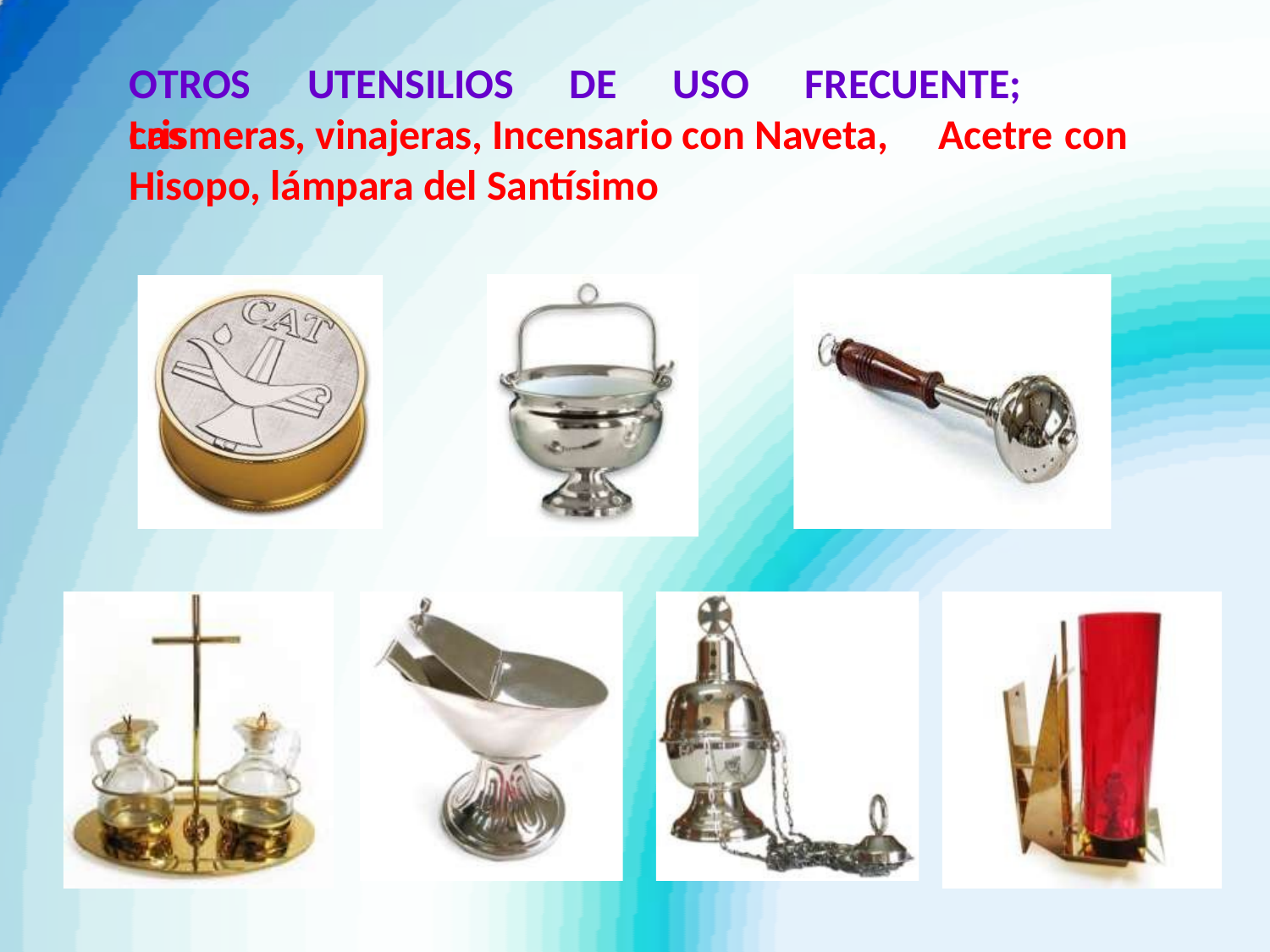

OTROS	UTENSILIOS	DE	USO	FRECUENTE;	Las
crismeras, vinajeras, Incensario con Naveta,  Hisopo, lámpara del Santísimo
Acetre con